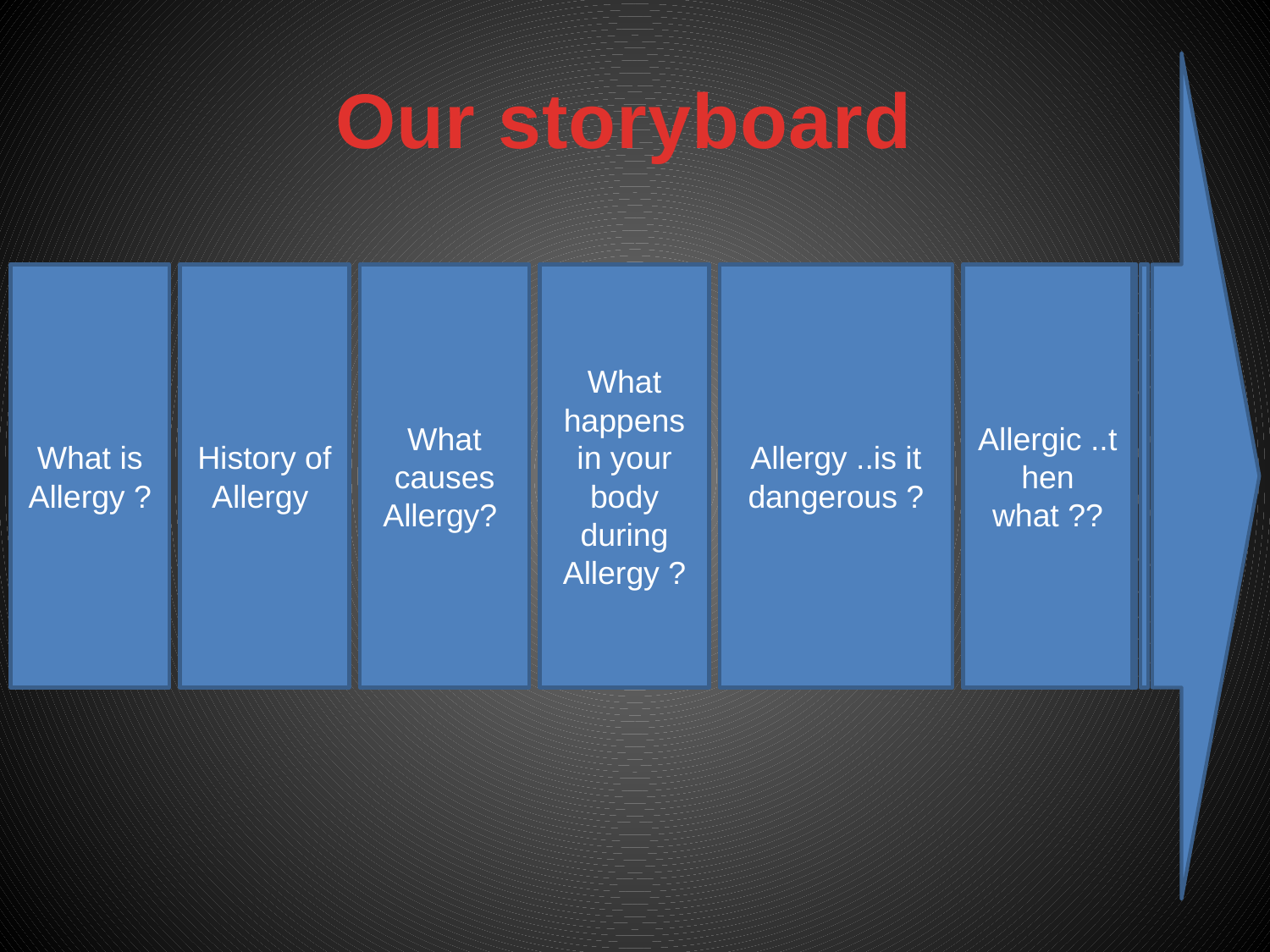

# Our storyboard

What is Allergy ?
History of Allergy
What causes Allergy?
What happens in your body during Allergy ?
Allergy ..is it dangerous ?
Allergic ..then what ??